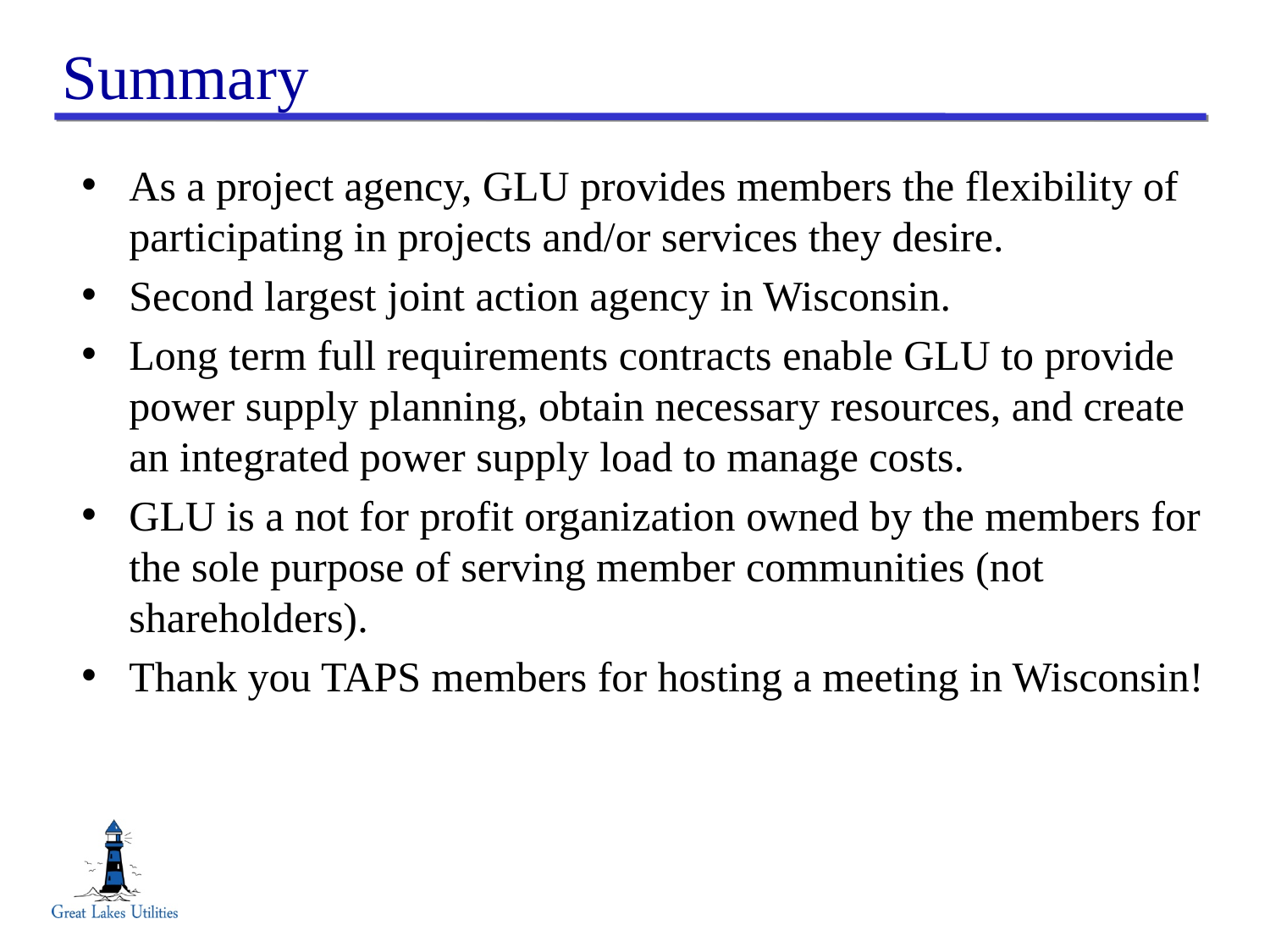

Summary

As a project agency, GLU provides members the flexibility of participating in projects and/or services they desire.
Second largest joint action agency in Wisconsin.
Long term full requirements contracts enable GLU to provide power supply planning, obtain necessary resources, and create an integrated power supply load to manage costs.
GLU is a not for profit organization owned by the members for the sole purpose of serving member communities (not shareholders).
Thank you TAPS members for hosting a meeting in Wisconsin!